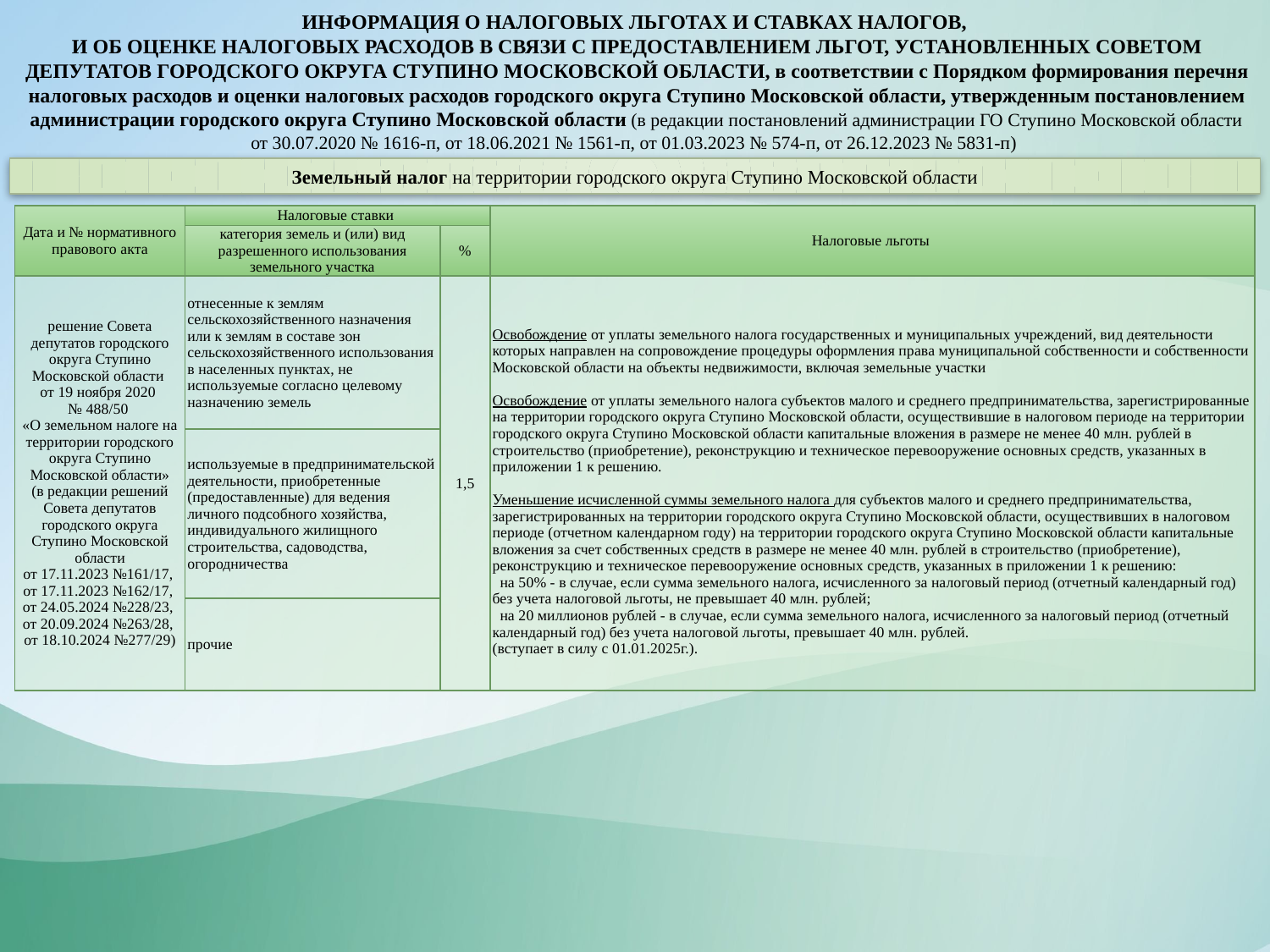

ИНФОРМАЦИЯ О НАЛОГОВЫХ ЛЬГОТАХ И СТАВКАХ НАЛОГОВ,
И ОБ ОЦЕНКЕ НАЛОГОВЫХ РАСХОДОВ В СВЯЗИ С ПРЕДОСТАВЛЕНИЕМ ЛЬГОТ, УСТАНОВЛЕННЫХ СОВЕТОМ ДЕПУТАТОВ ГОРОДСКОГО ОКРУГА СТУПИНО МОСКОВСКОЙ ОБЛАСТИ, в соответствии с Порядком формирования перечня налоговых расходов и оценки налоговых расходов городского округа Ступино Московской области, утвержденным постановлением администрации городского округа Ступино Московской области (в редакции постановлений администрации ГО Ступино Московской области от 30.07.2020 № 1616-п, от 18.06.2021 № 1561-п, от 01.03.2023 № 574-п, от 26.12.2023 № 5831-п)
Земельный налог на территории городского округа Ступино Московской области
| Дата и № нормативного правового акта | Налоговые ставки |  | Налоговые льготы |
| --- | --- | --- | --- |
|  | категория земель и (или) вид разрешенного использования земельного участка | % |  |
| решение Совета депутатов городского округа Ступино Московской области от 19 ноября 2020 № 488/50 «О земельном налоге на территории городского округа Ступино Московской области» (в редакции решений Совета депутатов городского округа Ступино Московской области от 17.11.2023 №161/17, от 17.11.2023 №162/17, от 24.05.2024 №228/23, от 20.09.2024 №263/28, от 18.10.2024 №277/29) | отнесенные к землям сельскохозяйственного назначения или к землям в составе зон сельскохозяйственного использования в населенных пунктах, не используемые согласно целевому назначению земель | 1,5 | Освобождение от уплаты земельного налога государственных и муниципальных учреждений, вид деятельности которых направлен на сопровождение процедуры оформления права муниципальной собственности и собственности Московской области на объекты недвижимости, включая земельные участки Освобождение от уплаты земельного налога субъектов малого и среднего предпринимательства, зарегистрированные на территории городского округа Ступино Московской области, осуществившие в налоговом периоде на территории городского округа Ступино Московской области капитальные вложения в размере не менее 40 млн. рублей в строительство (приобретение), реконструкцию и техническое перевооружение основных средств, указанных в приложении 1 к решению. Уменьшение исчисленной суммы земельного налога для субъектов малого и среднего предпринимательства, зарегистрированных на территории городского округа Ступино Московской области, осуществивших в налоговом периоде (отчетном календарном году) на территории городского округа Ступино Московской области капитальные вложения за счет собственных средств в размере не менее 40 млн. рублей в строительство (приобретение), реконструкцию и техническое перевооружение основных средств, указанных в приложении 1 к решению: на 50% - в случае, если сумма земельного налога, исчисленного за налоговый период (отчетный календарный год) без учета налоговой льготы, не превышает 40 млн. рублей; на 20 миллионов рублей - в случае, если сумма земельного налога, исчисленного за налоговый период (отчетный календарный год) без учета налоговой льготы, превышает 40 млн. рублей. (вступает в силу с 01.01.2025г.). |
|  | используемые в предпринимательской деятельности, приобретенные (предоставленные) для ведения личного подсобного хозяйства, индивидуального жилищного строительства, садоводства, огородничества |  |  |
|  | прочие |  |  |